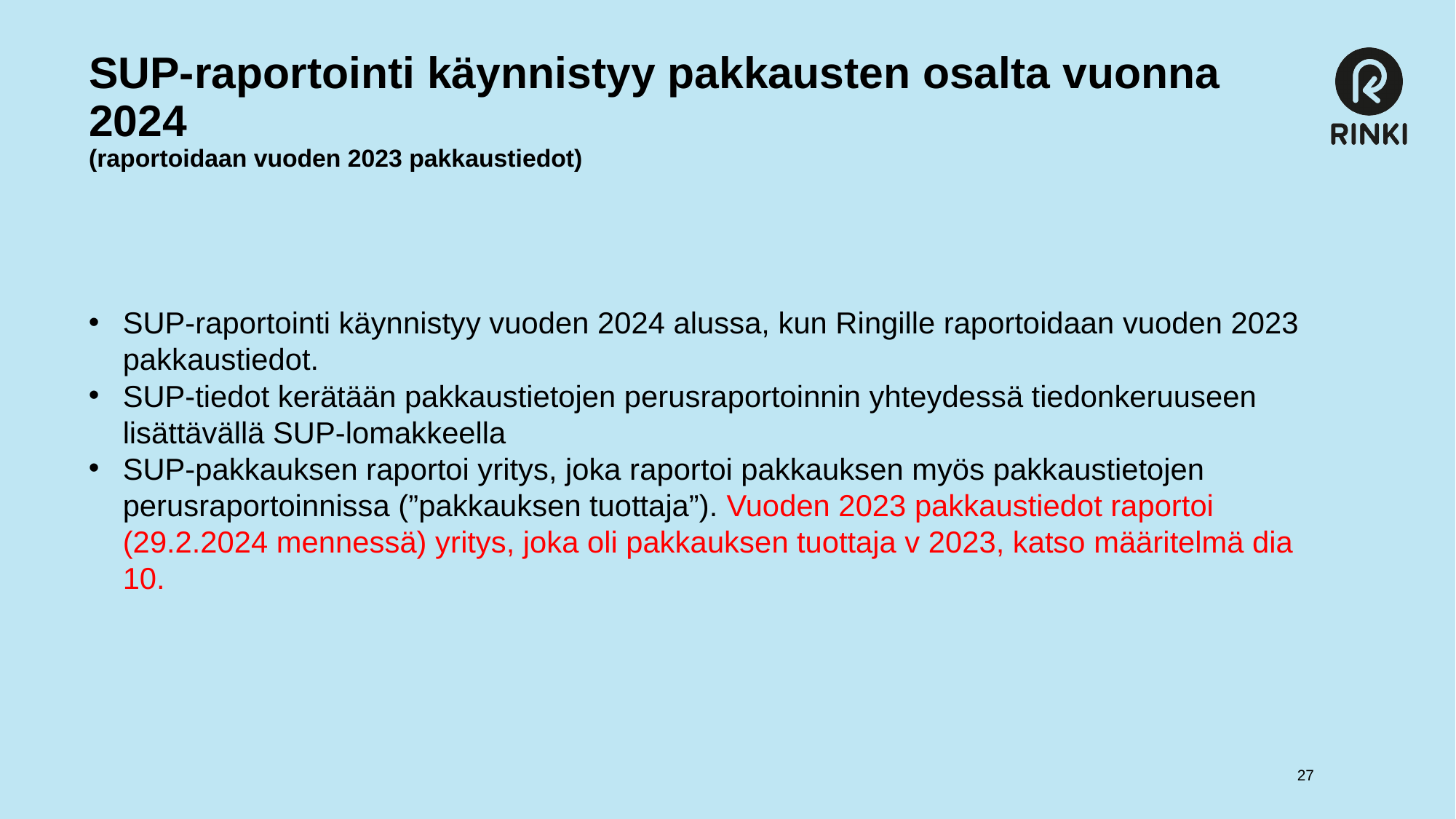

# SUP-raportointi käynnistyy pakkausten osalta vuonna 2024 (raportoidaan vuoden 2023 pakkaustiedot)
SUP-raportointi käynnistyy vuoden 2024 alussa, kun Ringille raportoidaan vuoden 2023 pakkaustiedot.
SUP-tiedot kerätään pakkaustietojen perusraportoinnin yhteydessä tiedonkeruuseen lisättävällä SUP-lomakkeella
SUP-pakkauksen raportoi yritys, joka raportoi pakkauksen myös pakkaustietojen perusraportoinnissa (”pakkauksen tuottaja”). Vuoden 2023 pakkaustiedot raportoi (29.2.2024 mennessä) yritys, joka oli pakkauksen tuottaja v 2023, katso määritelmä dia 10.

27